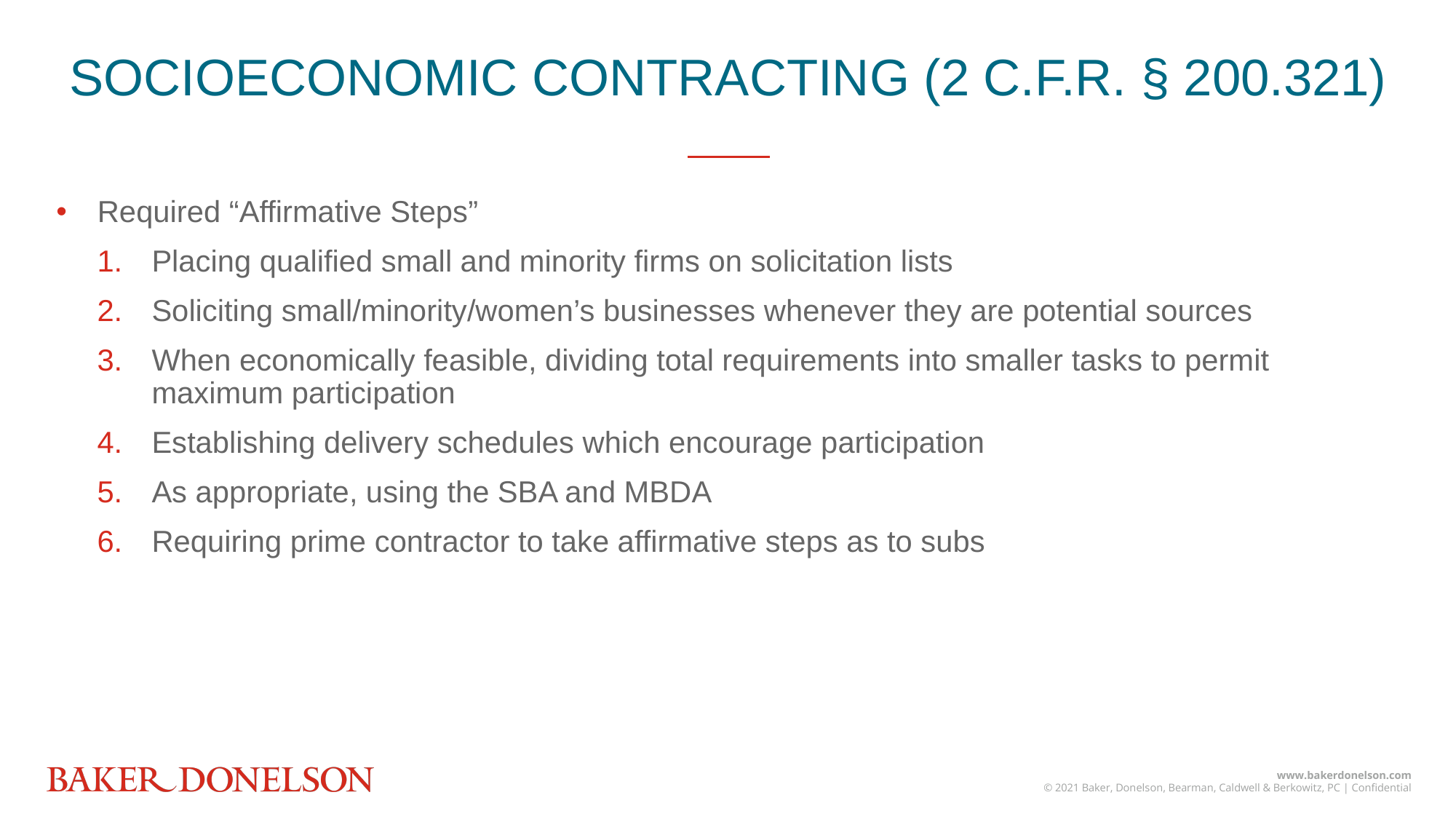

SOCIOECONOMIC CONTRACTING (2 C.F.R. § 200.321)

Required “Affirmative Steps”
Placing qualified small and minority firms on solicitation lists
Soliciting small/minority/women’s businesses whenever they are potential sources
When economically feasible, dividing total requirements into smaller tasks to permit maximum participation
Establishing delivery schedules which encourage participation
As appropriate, using the SBA and MBDA
Requiring prime contractor to take affirmative steps as to subs